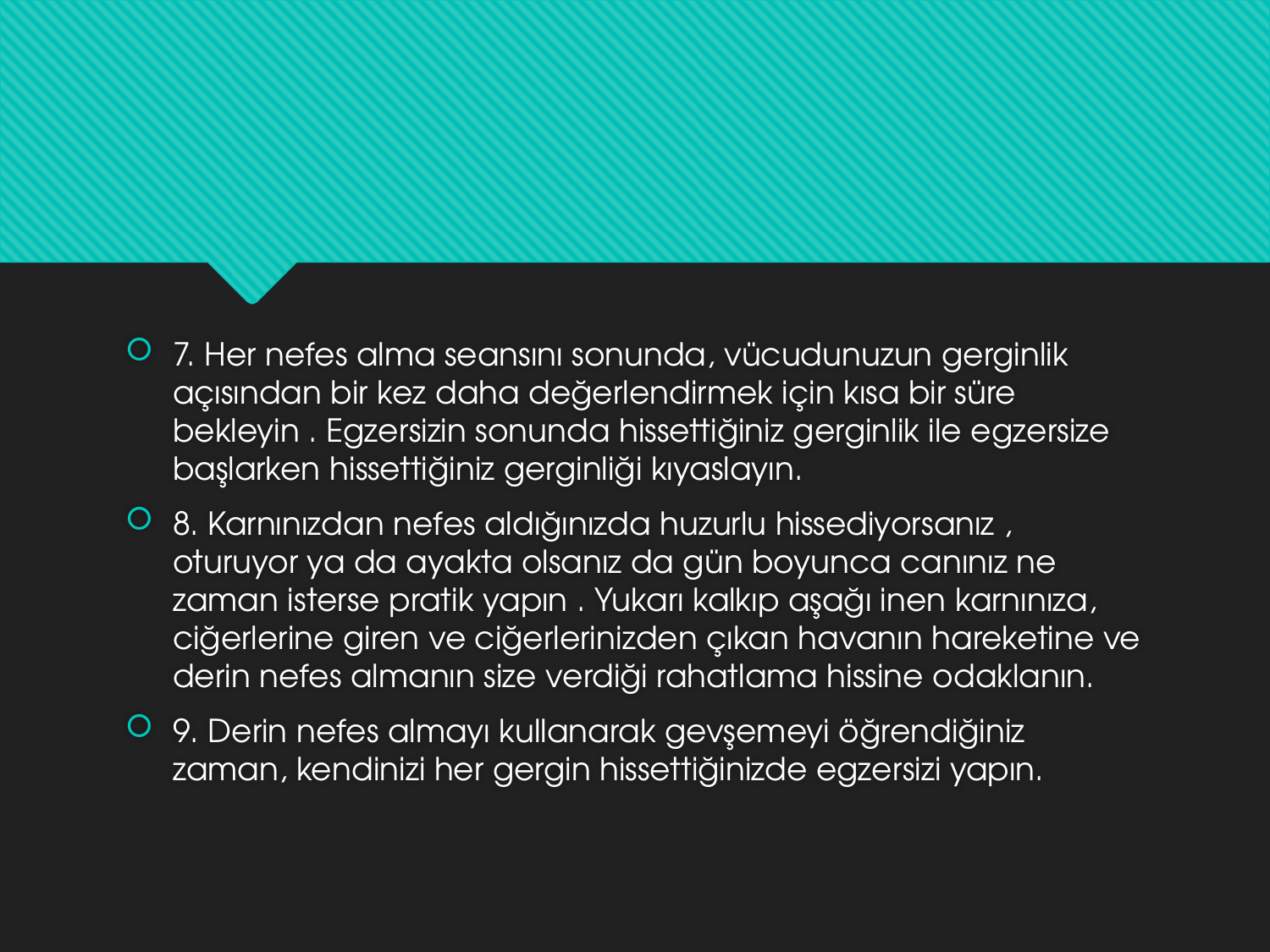

#
7. Her nefes alma seansını sonunda, vücudunuzun gerginlik açısından bir kez daha değerlendirmek için kısa bir süre bekleyin . Egzersizin sonunda hissettiğiniz gerginlik ile egzersize başlarken hissettiğiniz gerginliği kıyaslayın.
8. Karnınızdan nefes aldığınızda huzurlu hissediyorsanız , oturuyor ya da ayakta olsanız da gün boyunca canınız ne zaman isterse pratik yapın . Yukarı kalkıp aşağı inen karnınıza, ciğerlerine giren ve ciğerlerinizden çıkan havanın hareketine ve derin nefes almanın size verdiği rahatlama hissine odaklanın.
9. Derin nefes almayı kullanarak gevşemeyi öğrendiğiniz zaman, kendinizi her gergin hissettiğinizde egzersizi yapın.